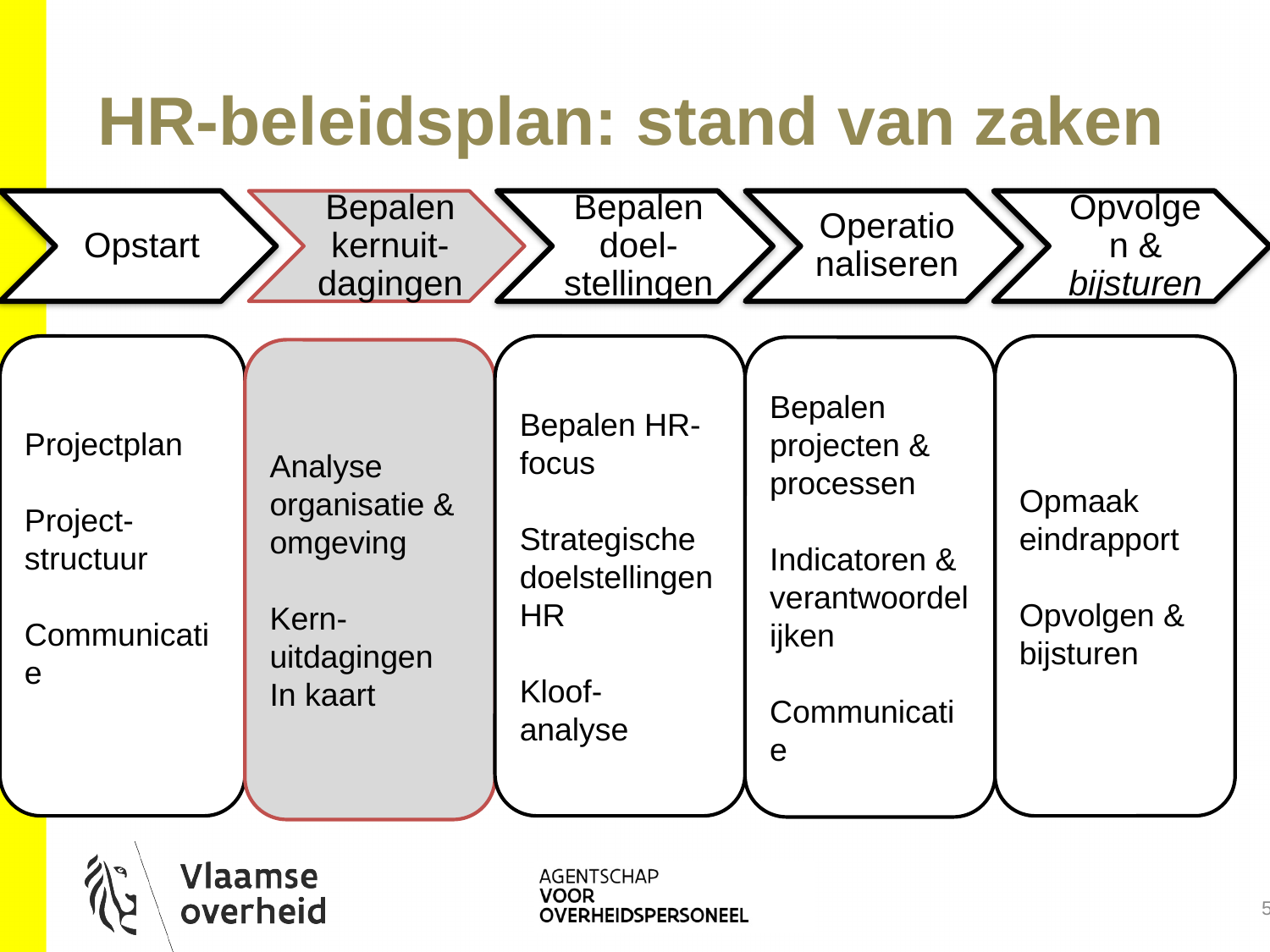

# HR-beleidsplan: stand van zaken
Opstart
Bepalen kernuit-dagingen
Bepalen doel-stellingen
Operationaliseren
Opvolgen & bijsturen
Projectplan

Project-structuur

Communicatie

Bepalen HR- focus

Strategische doelstellingen HR

Kloof- analyse
Opmaak eindrapport

Opvolgen & bijsturen
Bepalen projecten & processen

Indicatoren & verantwoordelijken

Communicatie
Analyse organisatie & omgeving

Kern- uitdagingen
In kaart

5